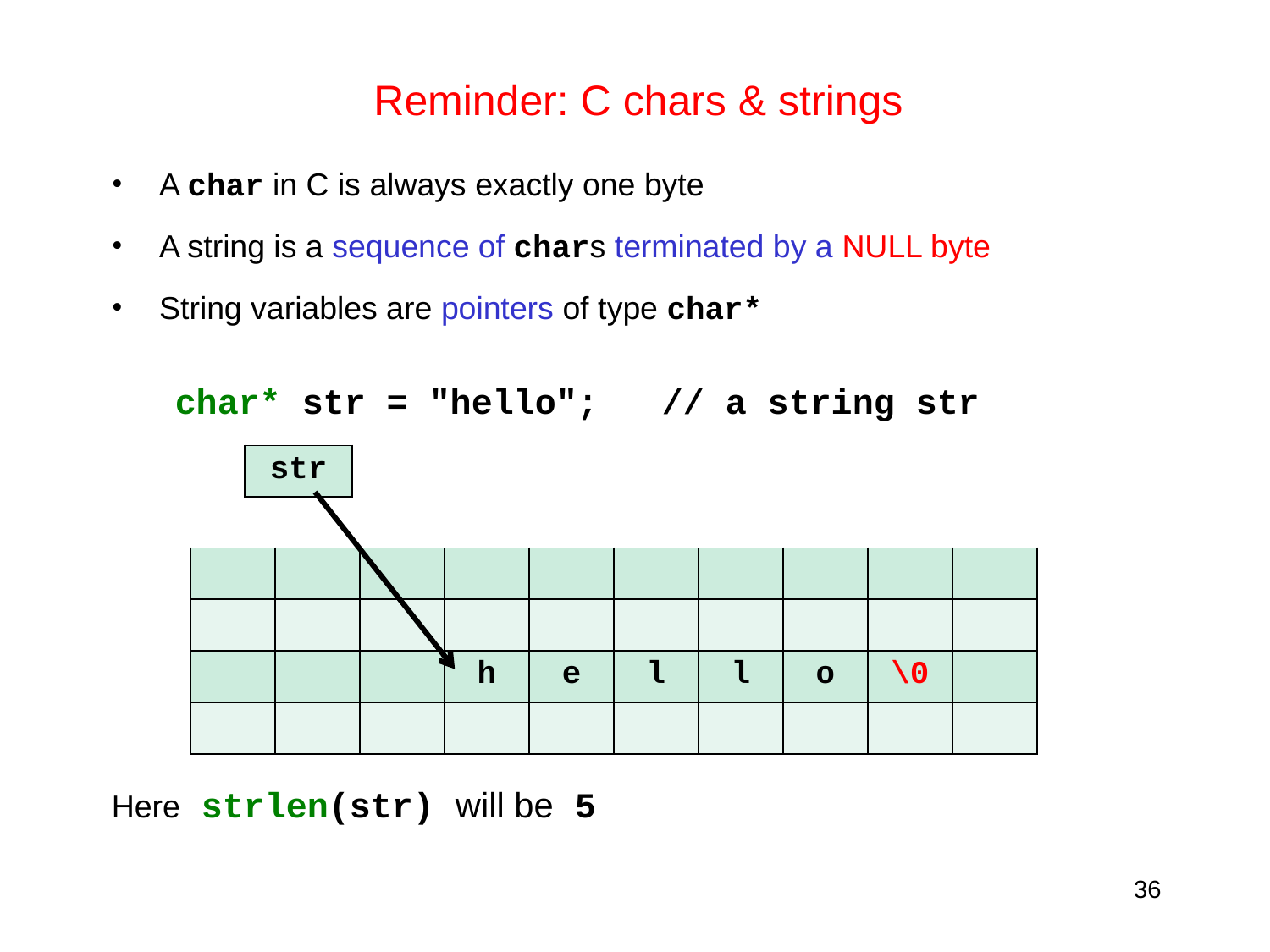

# Reminder: C chars & strings
A char in C is always exactly one byte
A string is a sequence of chars terminated by a NULL byte
String variables are pointers of type char*
   char* str = "hello";   // a string str

Here strlen(str) will be 5
| str |
| --- |
|  |  |  |  |  |  |  |  |  |  |
| --- | --- | --- | --- | --- | --- | --- | --- | --- | --- |
|  |  |  |  |  |  |  |  |  |  |
|  |  |  | h | e | l | l | o | \0 |  |
|  |  |  |  |  |  |  |  |  |  |
36